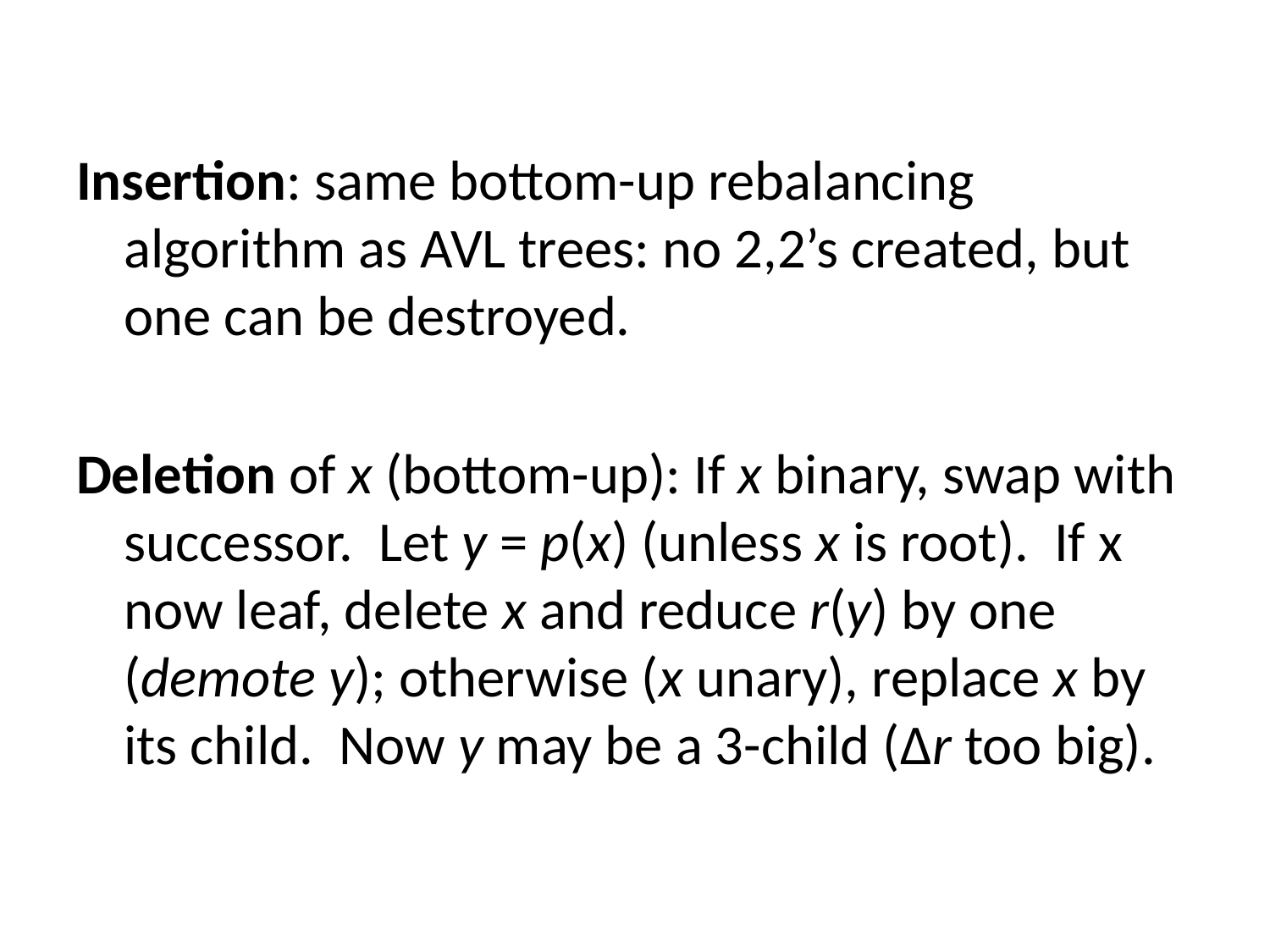

Insertion: same bottom-up rebalancing algorithm as AVL trees: no 2,2’s created, but one can be destroyed.

Deletion of x (bottom-up): If x binary, swap with successor.  Let y = p(x) (unless x is root).  If x now leaf, delete x and reduce r(y) by one (demote y); otherwise (x unary), replace x by its child.  Now y may be a 3-child (Δr too big).